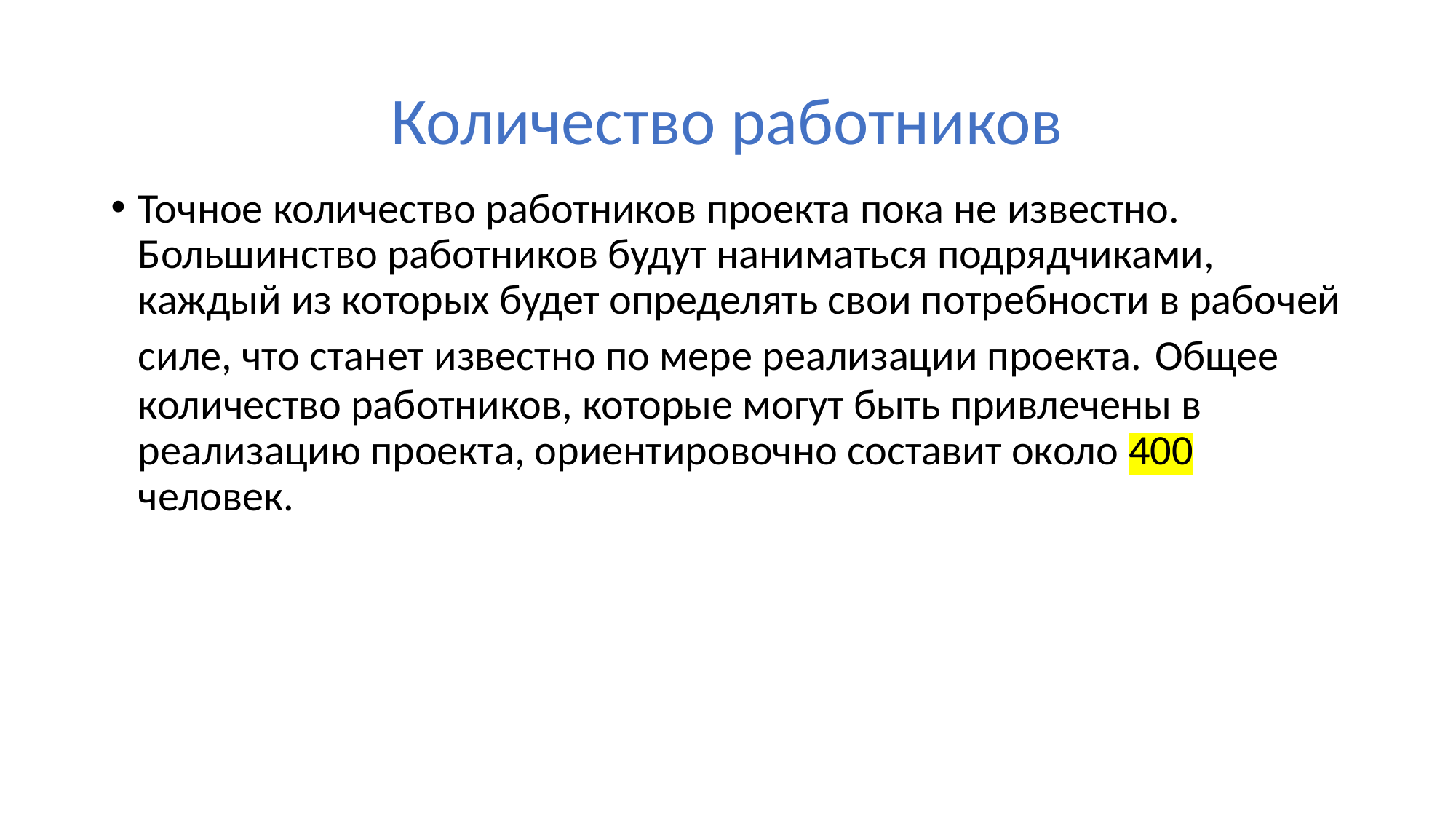

# Количество работников
Точное количество работников проекта пока не известно. Большинство работников будут наниматься подрядчиками, каждый из которых будет определять свои потребности в рабочей силе, что станет известно по мере реализации проекта. Общее количество работников, которые могут быть привлечены в  реализацию проекта, ориентировочно составит около 400 человек.